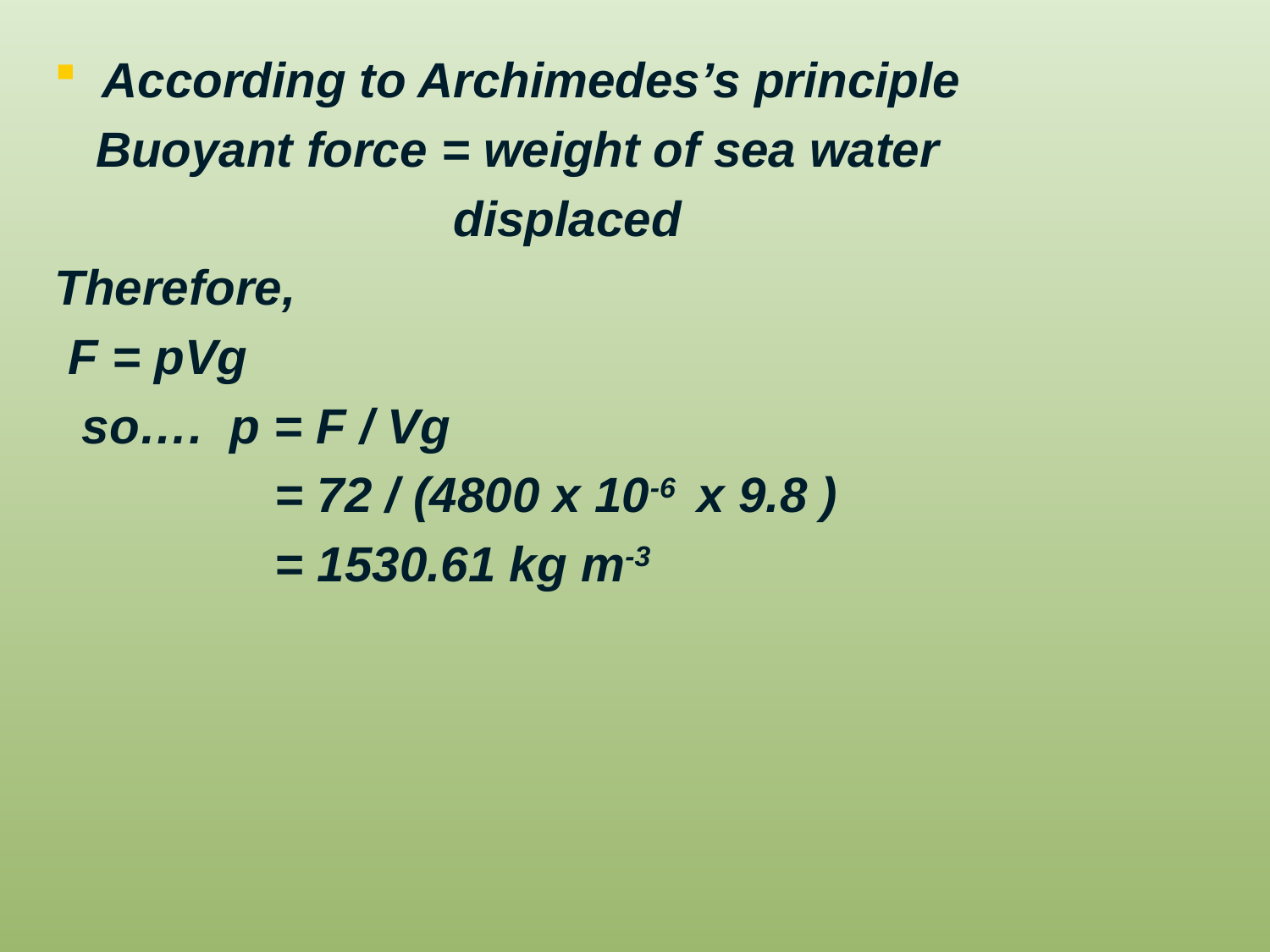

According to Archimedes’s principle
   Buoyant force = weight of sea water
                             displaced
Therefore,
 F = pVg
  so….  p = F / Vg
                = 72 / (4800 x 10-6  x 9.8 )
                = 1530.61 kg m-3